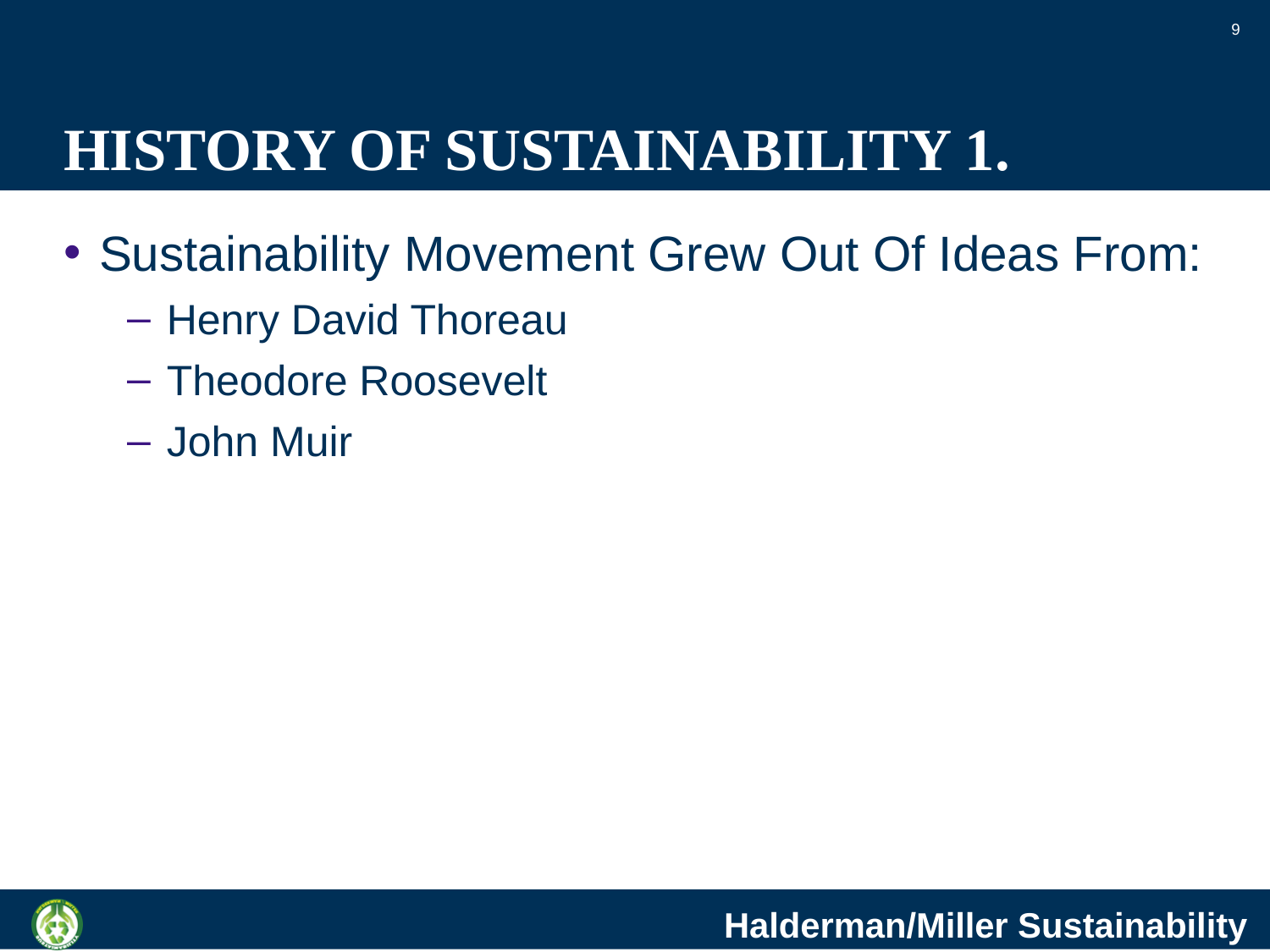

9
# HISTORY OF SUSTAINABILITY 1.
Sustainability Movement Grew Out Of Ideas From:
Henry David Thoreau
Theodore Roosevelt
John Muir